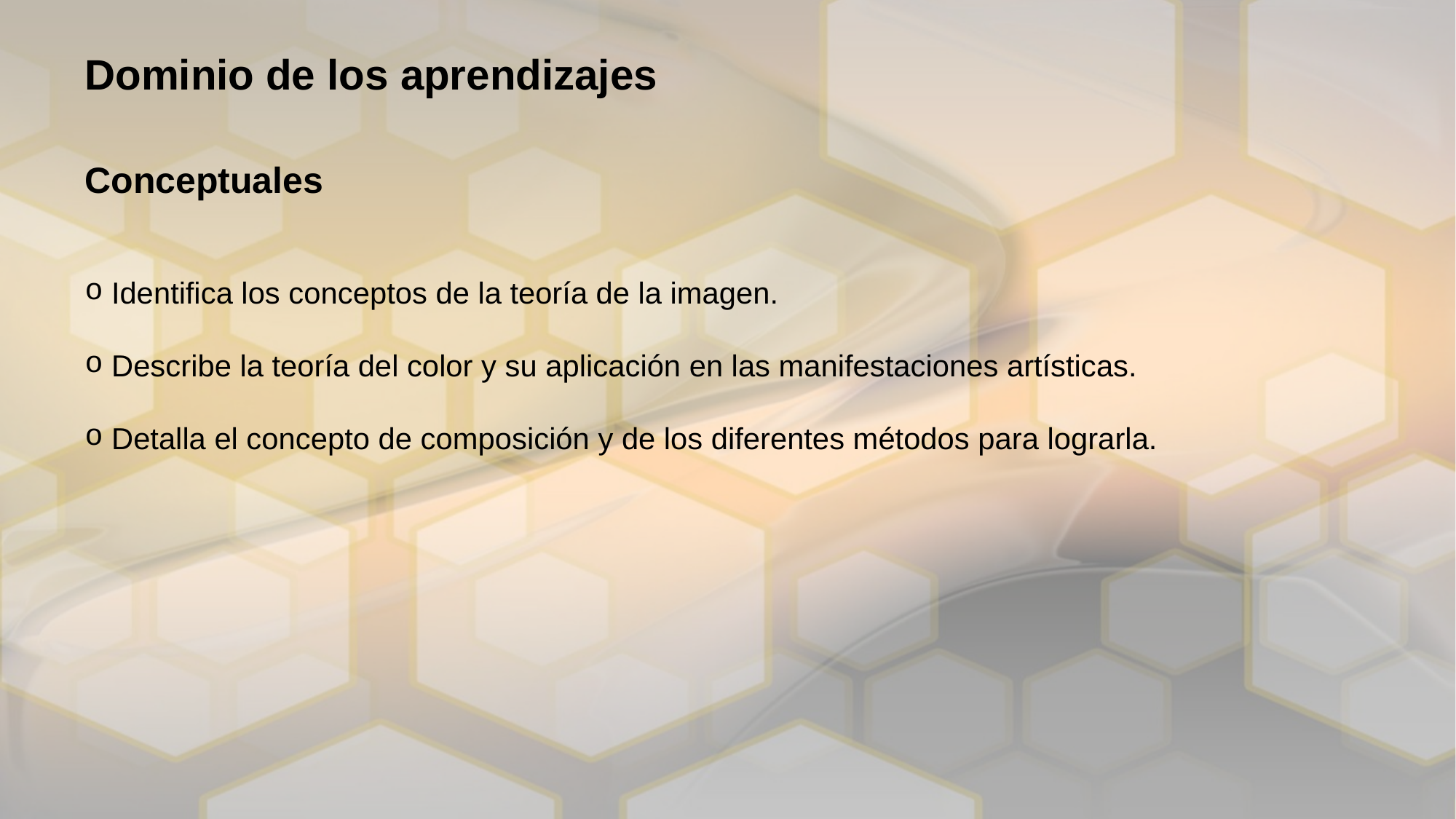

Dominio de los aprendizajes

Conceptuales

 Identifica los conceptos de la teoría de la imagen.

 Describe la teoría del color y su aplicación en las manifestaciones artísticas.

 Detalla el concepto de composición y de los diferentes métodos para lograrla.